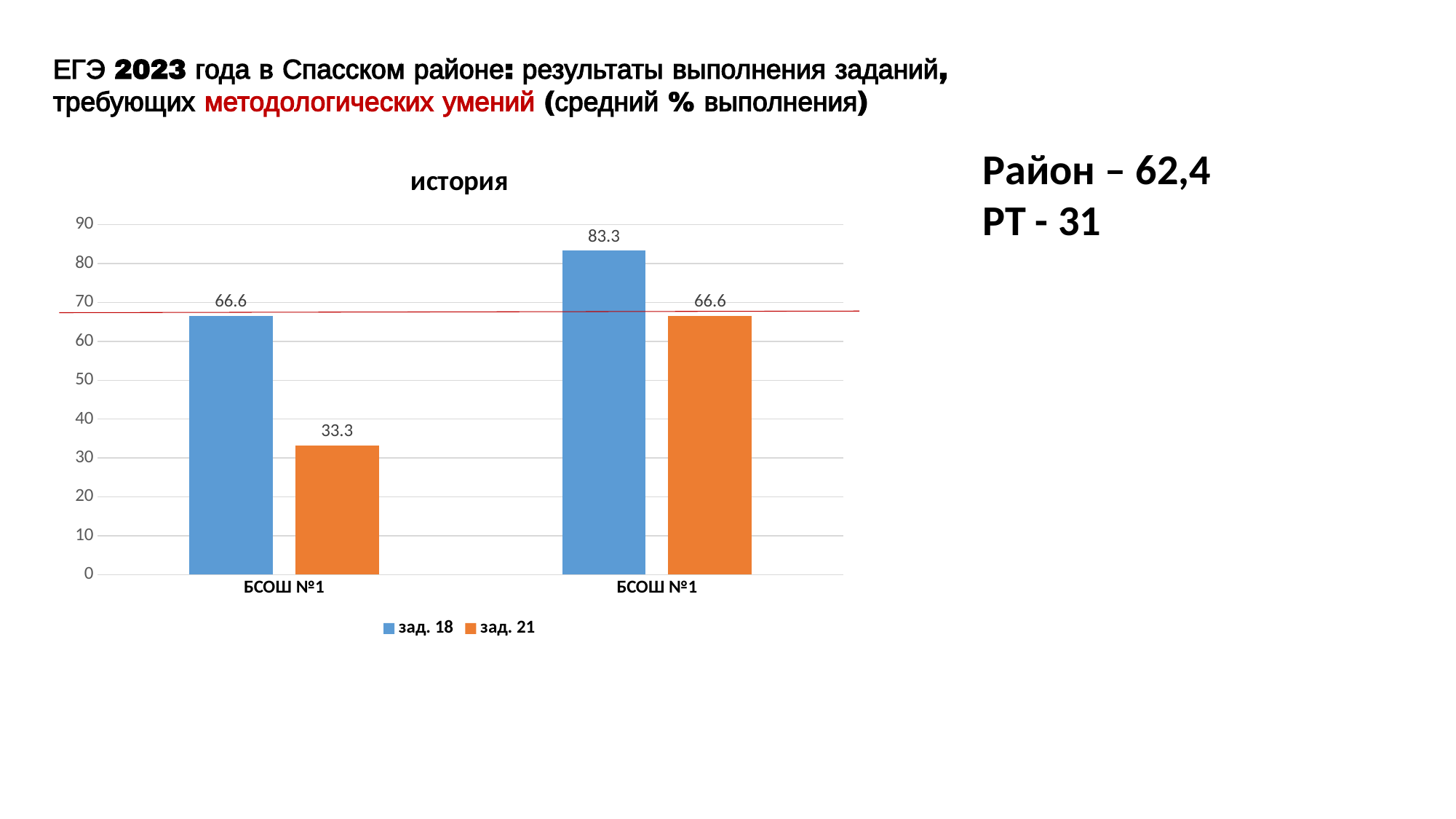

ЕГЭ 2023 года в Спасском районе: результаты выполнения заданий, требующих методологических умений (средний % выполнения)
Район – 62,4
РТ - 31

### Chart: история

| Category | зад. 18 | зад. 21 |
|---|---|---|
| БСОШ №1 | 66.6 | 33.3 |
| БСОШ №1 | 83.3 | 66.6 |